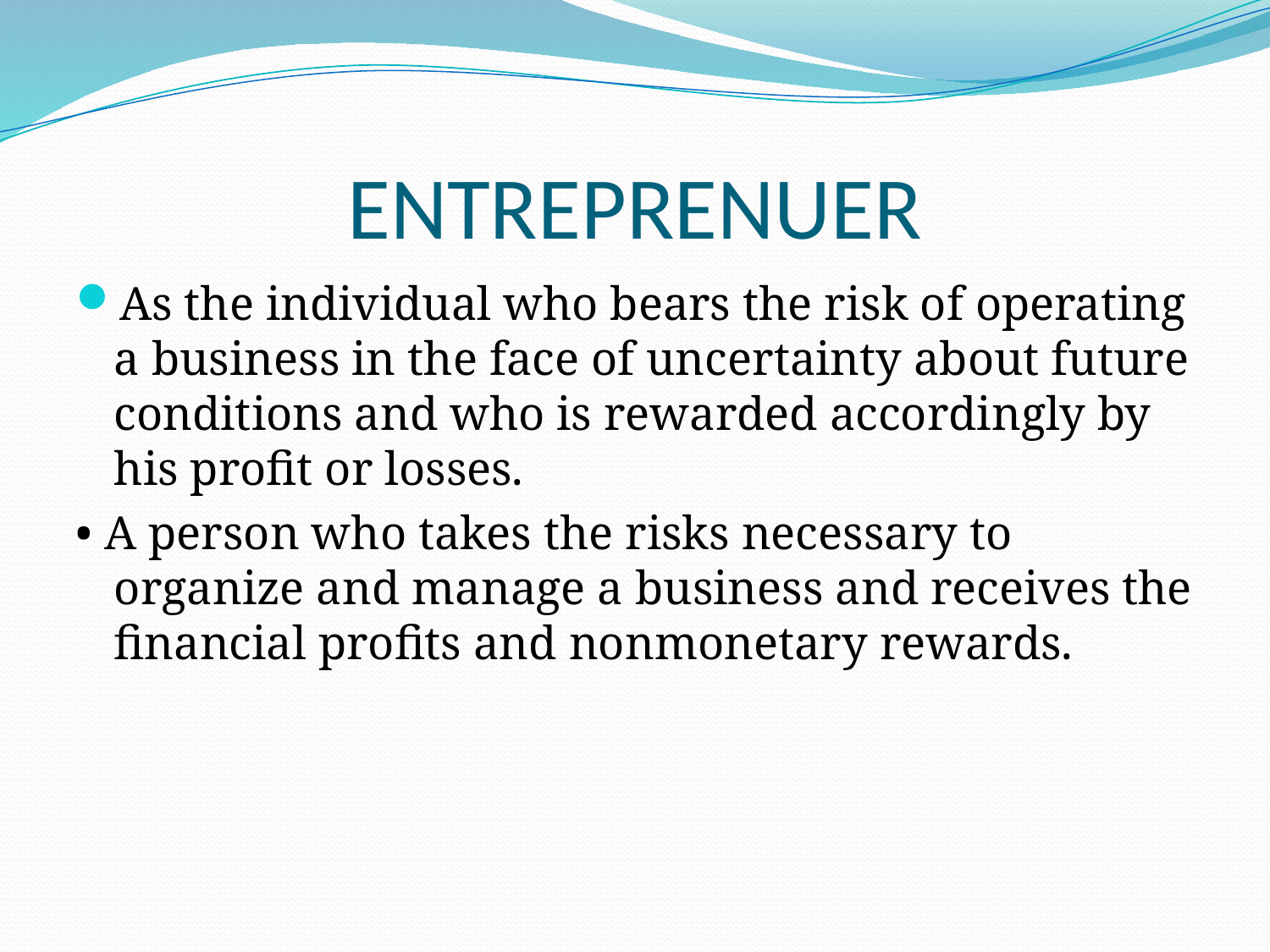

# ENTREPRENUER
As the individual who bears the risk of operating a business in the face of uncertainty about future conditions and who is rewarded accordingly by his profit or losses.
• A person who takes the risks necessary to organize and manage a business and receives the financial profits and nonmonetary rewards.